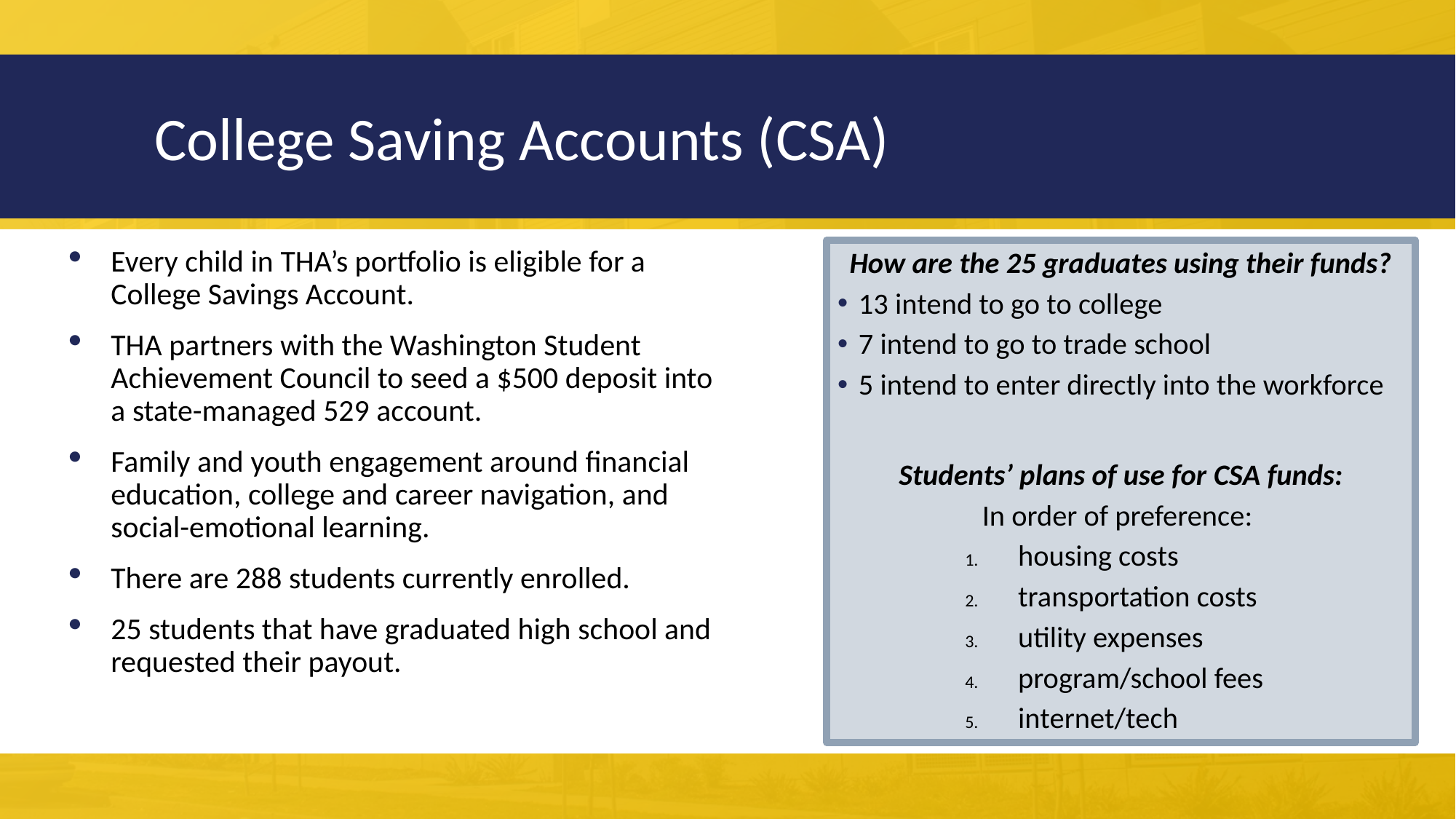

# College Saving Accounts (CSA)
Every child in THA’s portfolio is eligible for a College Savings Account.
THA partners with the Washington Student Achievement Council to seed a $500 deposit into a state-managed 529 account.
Family and youth engagement around financial education, college and career navigation, and social-emotional learning.
There are 288 students currently enrolled.
25 students that have graduated high school and requested their payout.
How are the 25 graduates using their funds?
13 intend to go to college
7 intend to go to trade school
5 intend to enter directly into the workforce

Students’ plans of use for CSA funds:
In order of preference:
housing costs
transportation costs
utility expenses
program/school fees
internet/tech